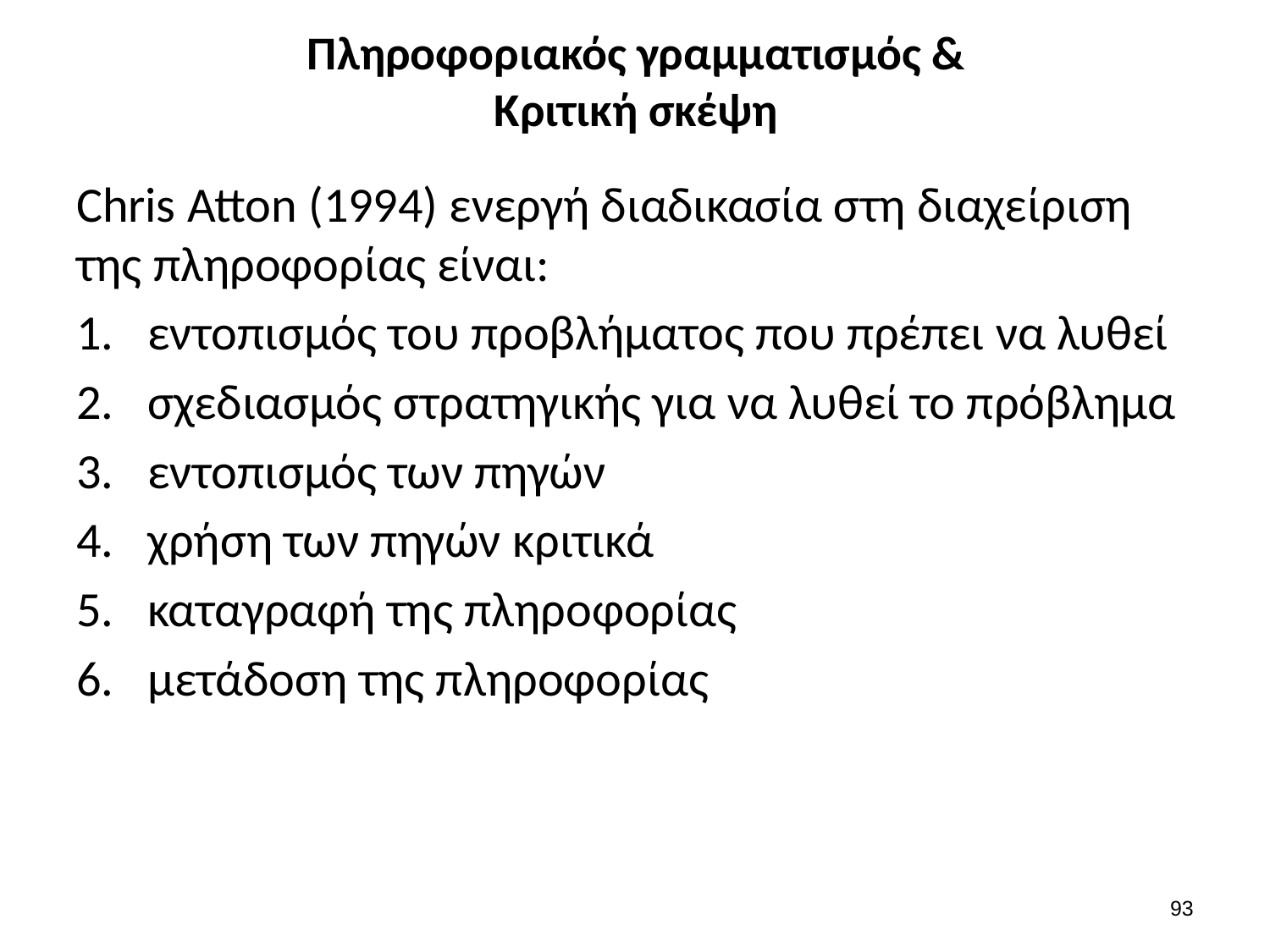

# Πληροφοριακός γραμματισμός & Κριτική σκέψη
Chris Atton (1994) ενεργή διαδικασία στη διαχείριση της πληροφορίας είναι:
εντοπισμός του προβλήματος που πρέπει να λυθεί
σχεδιασμός στρατηγικής για να λυθεί το πρόβλημα
εντοπισμός των πηγών
χρήση των πηγών κριτικά
καταγραφή της πληροφορίας
μετάδοση της πληροφορίας
93